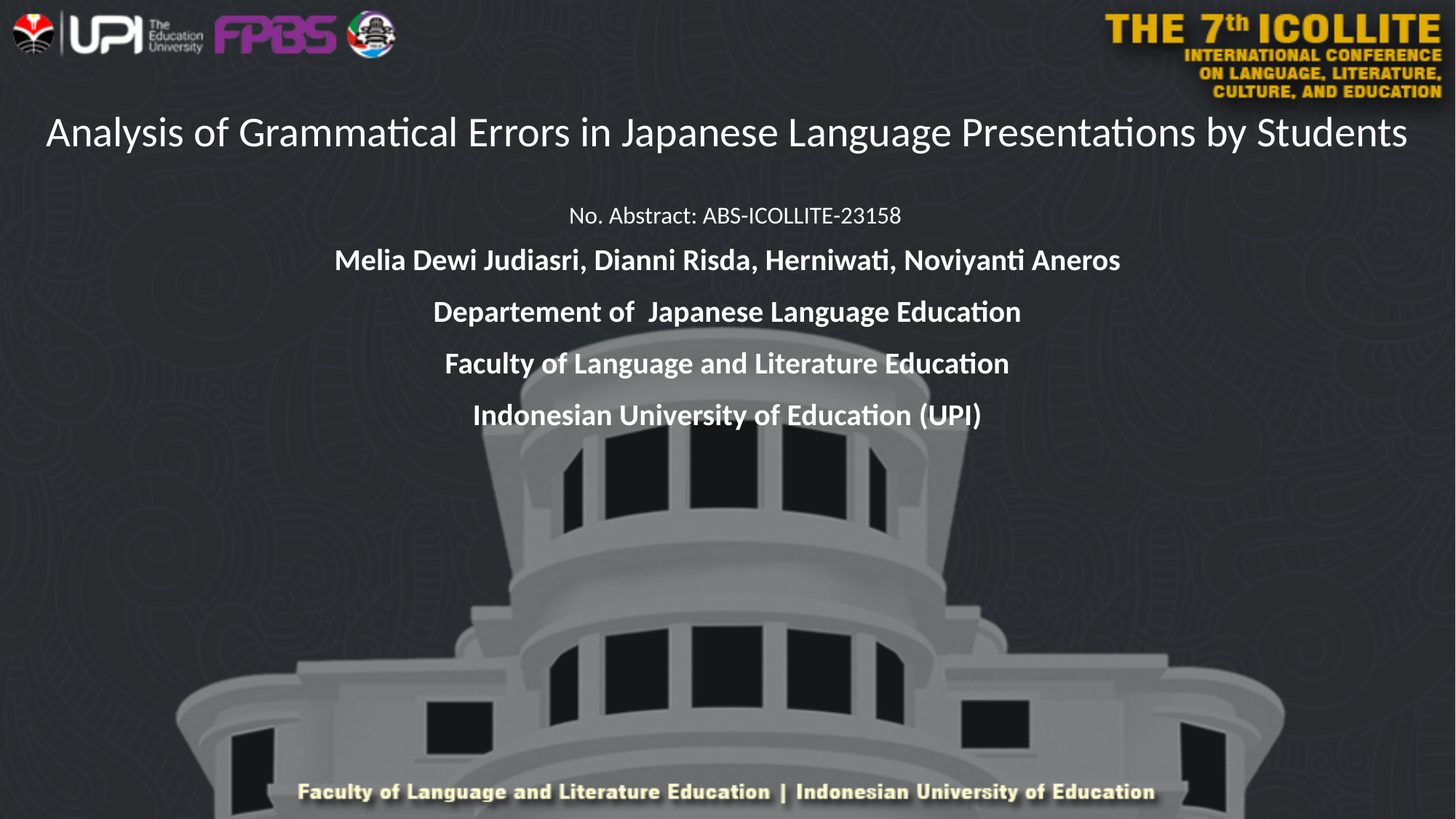

# Analysis of Grammatical Errors in Japanese Language Presentations by Students
No. Abstract: ABS-ICOLLITE-23158
Melia Dewi Judiasri, Dianni Risda, Herniwati, Noviyanti Aneros
Departement of  Japanese Language Education
Faculty of Language and Literature Education
Indonesian University of Education (UPI)